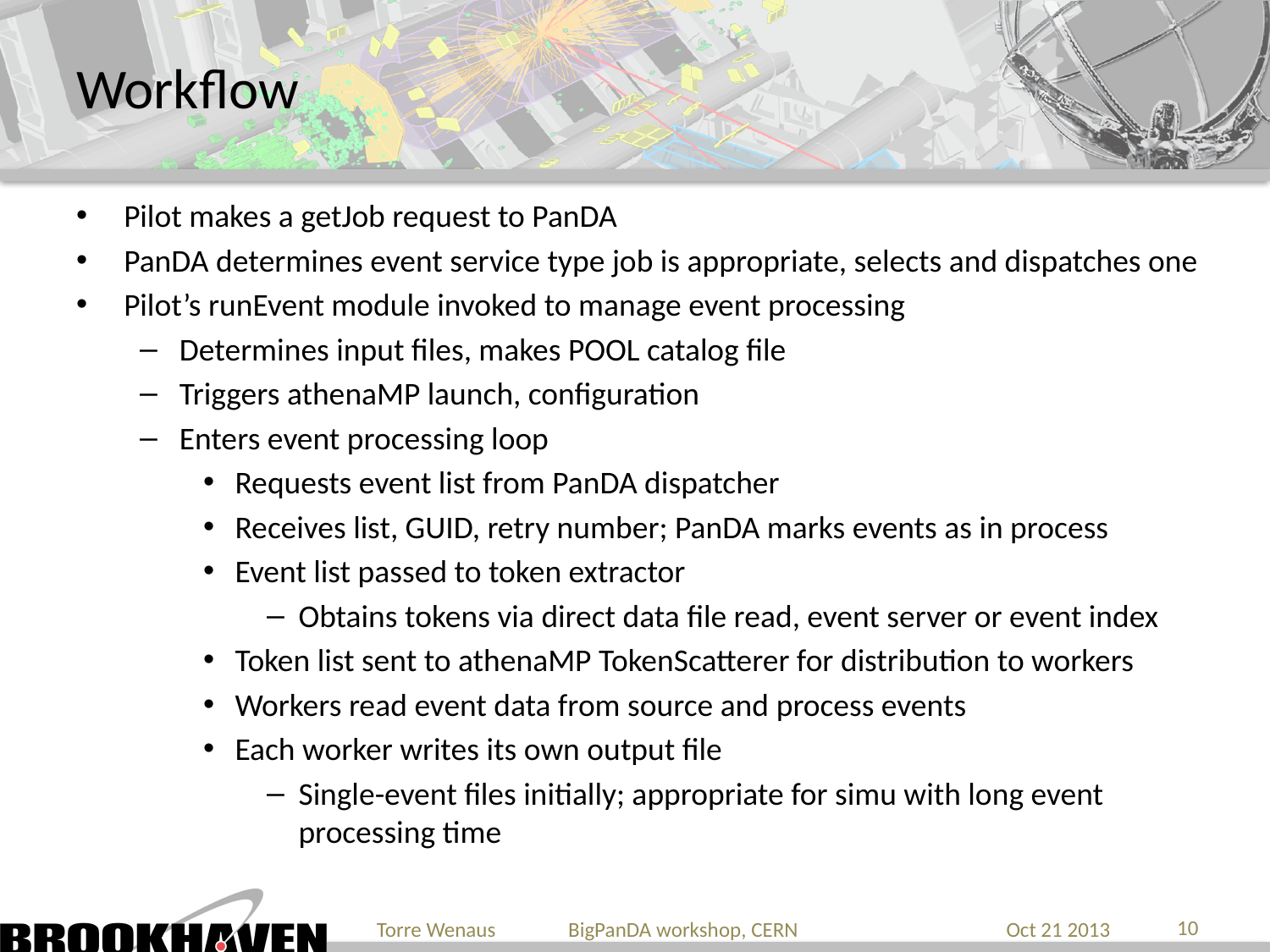

# Workflow
Pilot makes a getJob request to PanDA
PanDA determines event service type job is appropriate, selects and dispatches one
Pilot’s runEvent module invoked to manage event processing
Determines input files, makes POOL catalog file
Triggers athenaMP launch, configuration
Enters event processing loop
Requests event list from PanDA dispatcher
Receives list, GUID, retry number; PanDA marks events as in process
Event list passed to token extractor
Obtains tokens via direct data file read, event server or event index
Token list sent to athenaMP TokenScatterer for distribution to workers
Workers read event data from source and process events
Each worker writes its own output file
Single-event files initially; appropriate for simu with long event processing time
10
Torre Wenaus               BigPanDA workshop, CERN
Oct 21 2013